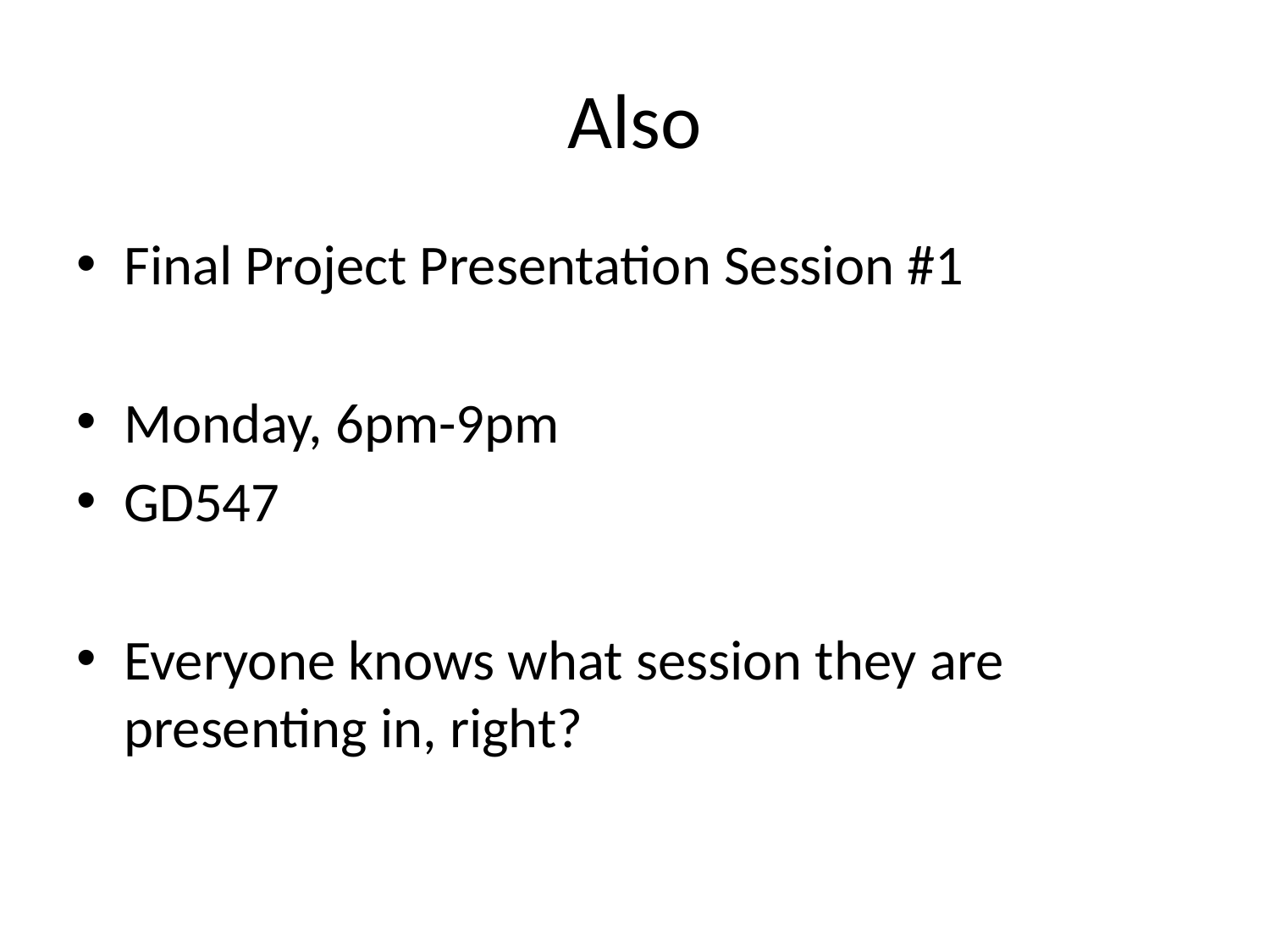

# Also
Final Project Presentation Session #1

Monday, 6pm-9pm
GD547

Everyone knows what session they are presenting in, right?